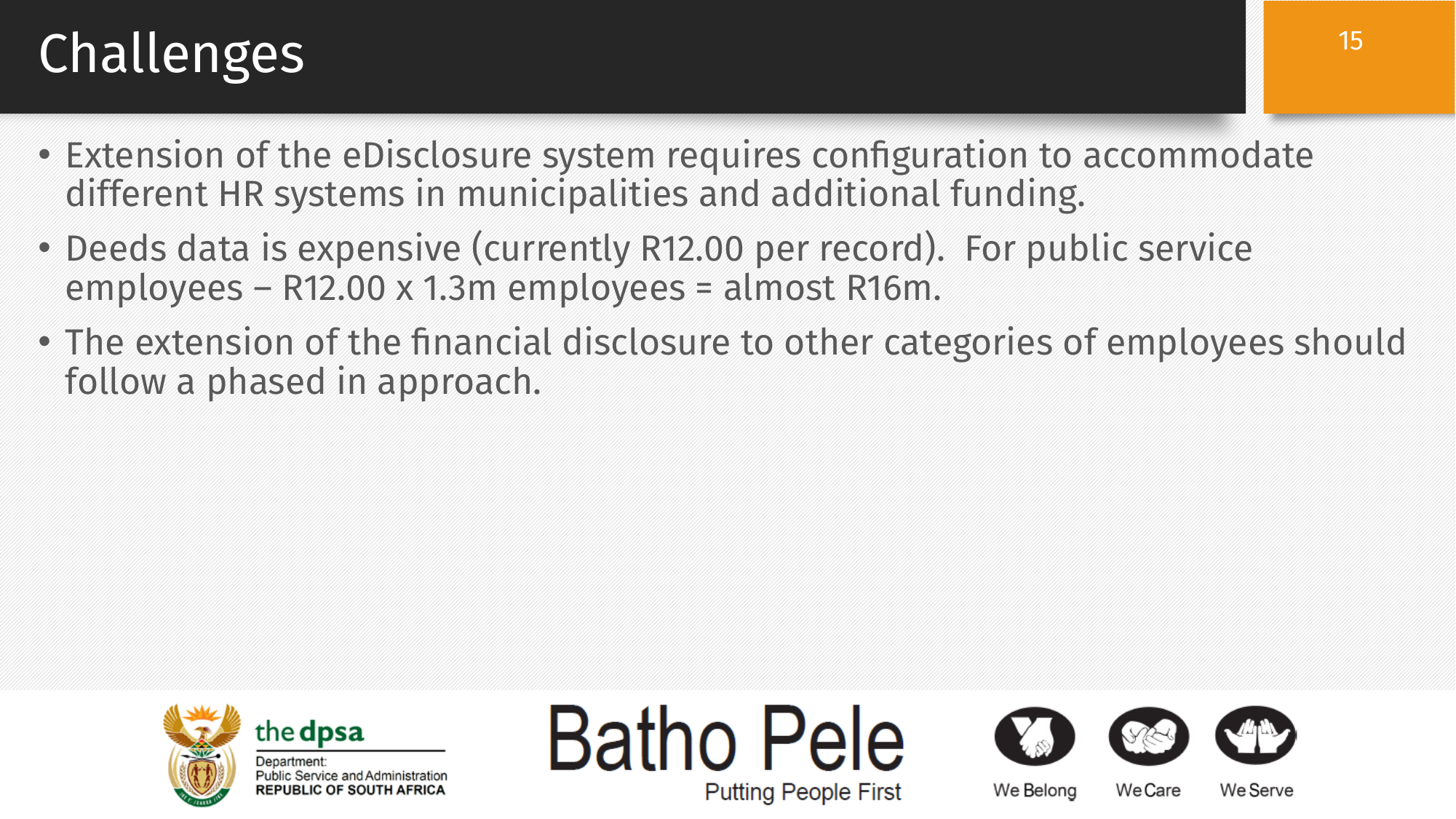

15
# Challenges
Extension of the eDisclosure system requires configuration to accommodate different HR systems in municipalities and additional funding.
Deeds data is expensive (currently R12.00 per record).  For public service employees – R12.00 x 1.3m employees = almost R16m.
The extension of the financial disclosure to other categories of employees should follow a phased in approach.